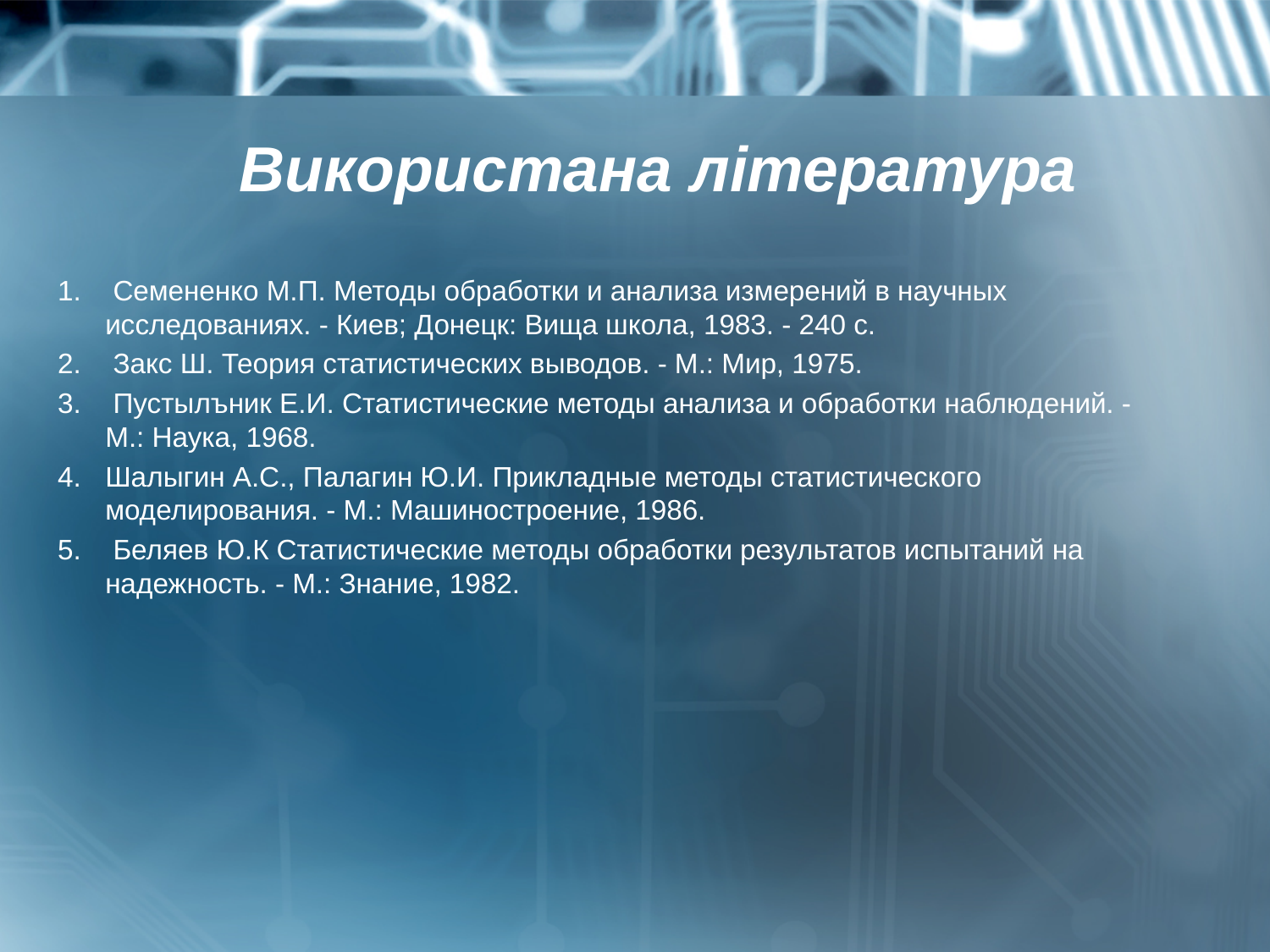

# Використана література
 Семененко М.П. Методы обработки и анализа измерений в научных исследованиях. - Киев; Донецк: Вища школа, 1983. - 240 с.
 Закс Ш. Теория статистических выводов. - М.: Мир, 1975.
 Пустылъник Е.И. Статистические методы анализа и обработки наблюдений. - М.: Наука, 1968.
Шалыгин А.С., Палагин Ю.И. Прикладные методы статистического моделирования. - М.: Машиностроение, 1986.
 Беляев Ю.К Статистические методы обработки результатов испытаний на надежность. - М.: Знание, 1982.